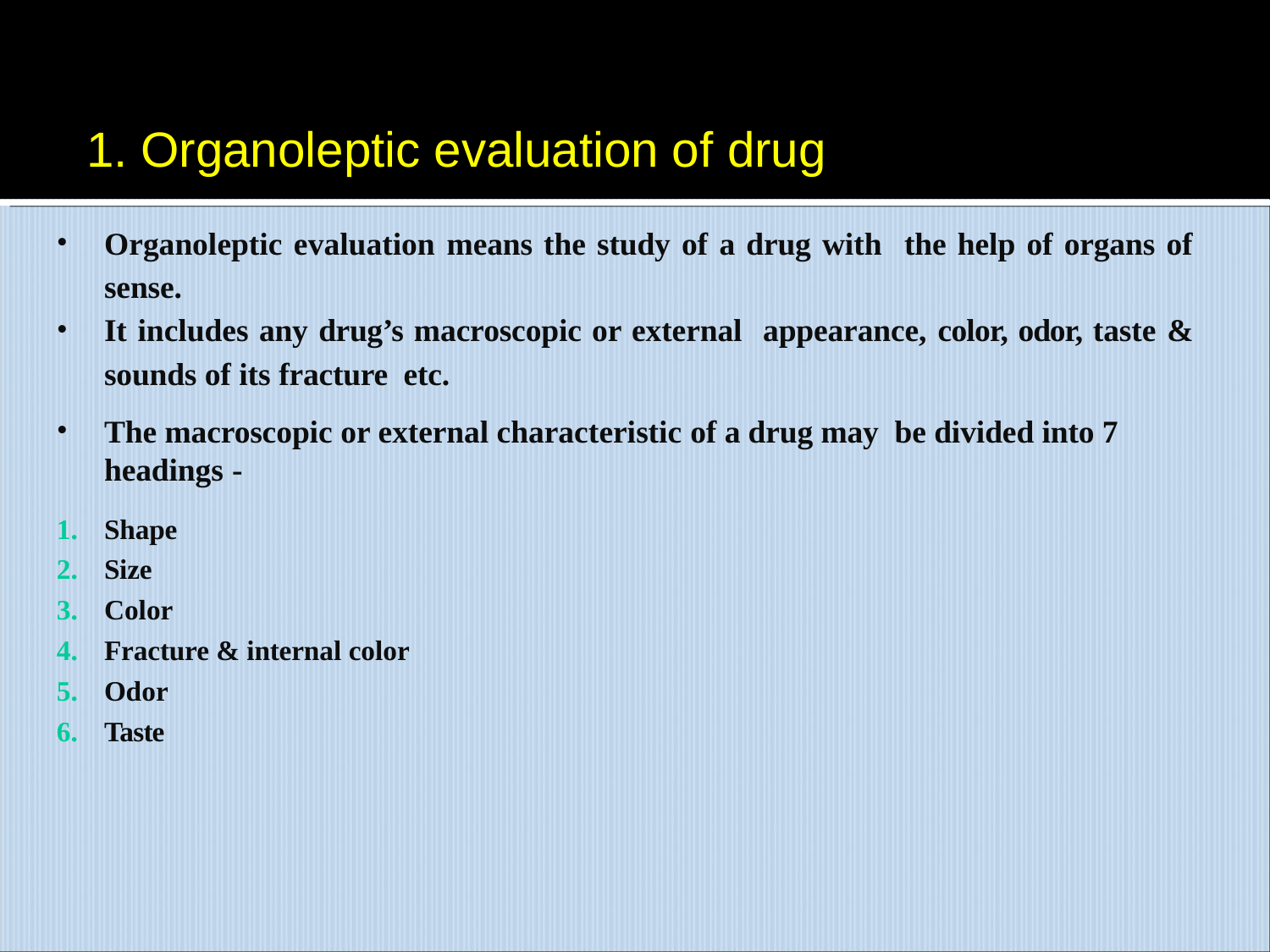

# 1. Organoleptic evaluation of drug
Organoleptic evaluation means the study of a drug with  the help of organs of sense.
It includes any drug’s macroscopic or external  appearance, color, odor, taste & sounds of its fracture  etc.
The macroscopic or external characteristic of a drug may  be divided into 7 headings -
Shape
Size
Color
Fracture & internal color
Odor
Taste